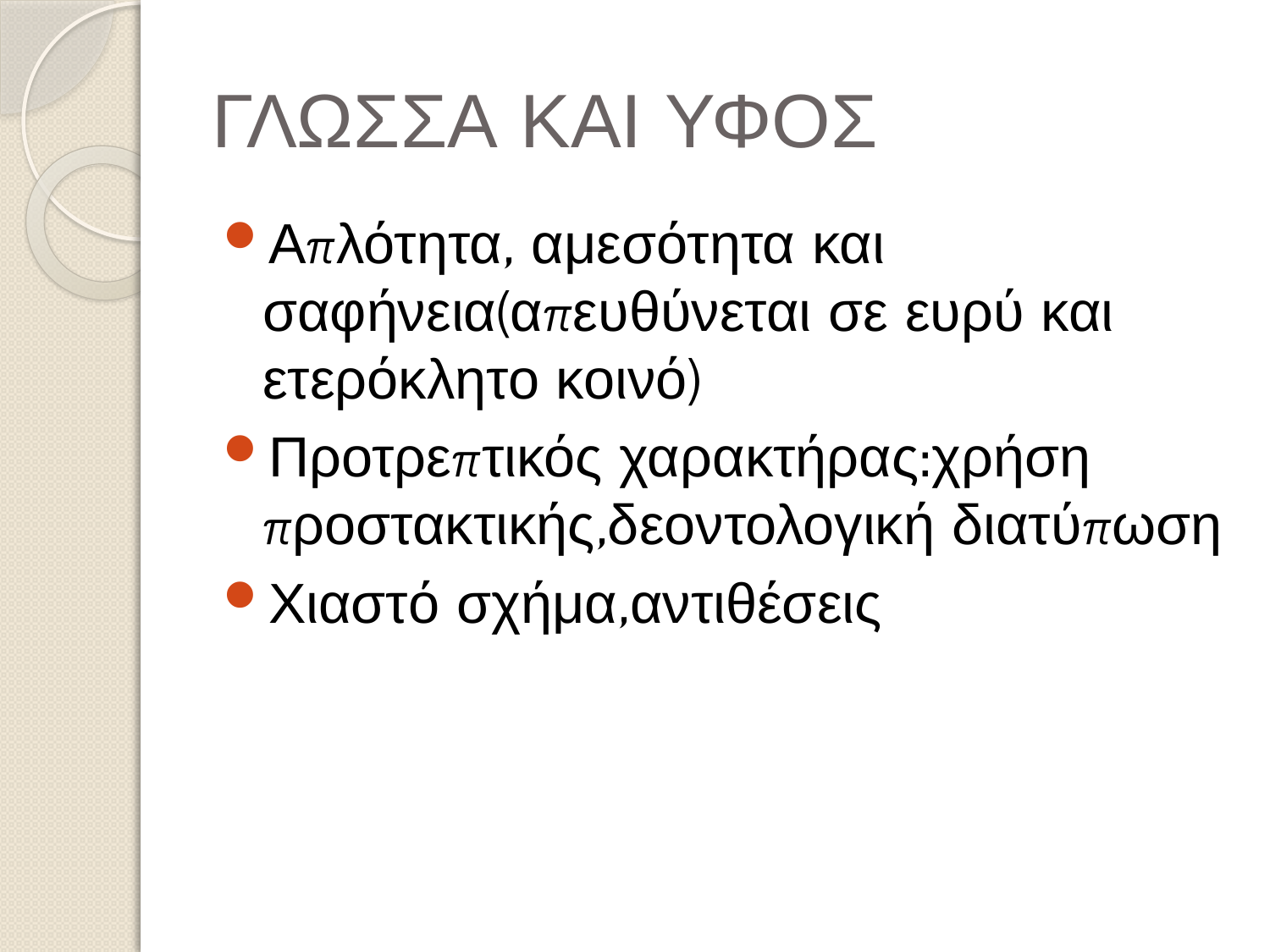

# ΓΛΩΣΣΑ ΚΑΙ ΥΦΟΣ
Απλότητα, αμεσότητα και σαφήνεια(απευθύνεται σε ευρύ και ετερόκλητο κοινό)
Προτρεπτικός χαρακτήρας:χρήση προστακτικής,δεοντολογική διατύπωση
Χιαστό σχήμα,αντιθέσεις